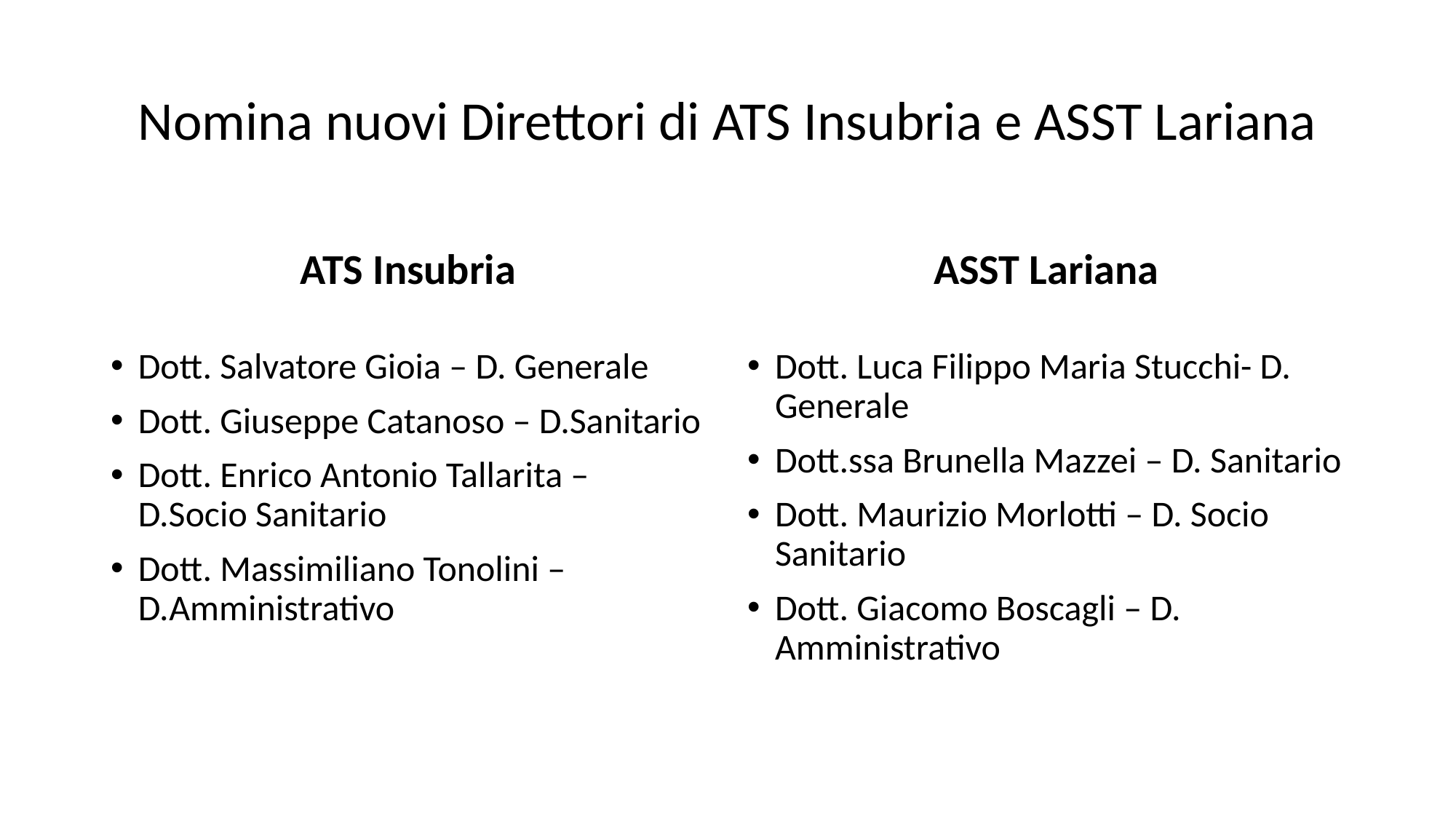

# Nomina nuovi Direttori di ATS Insubria e ASST Lariana
ATS Insubria
ASST Lariana
Dott. Salvatore Gioia – D. Generale
Dott. Giuseppe Catanoso – D.Sanitario
Dott. Enrico Antonio Tallarita – D.Socio Sanitario
Dott. Massimiliano Tonolini – D.Amministrativo
Dott. Luca Filippo Maria Stucchi- D. Generale
Dott.ssa Brunella Mazzei – D. Sanitario
Dott. Maurizio Morlotti – D. Socio Sanitario
Dott. Giacomo Boscagli – D. Amministrativo